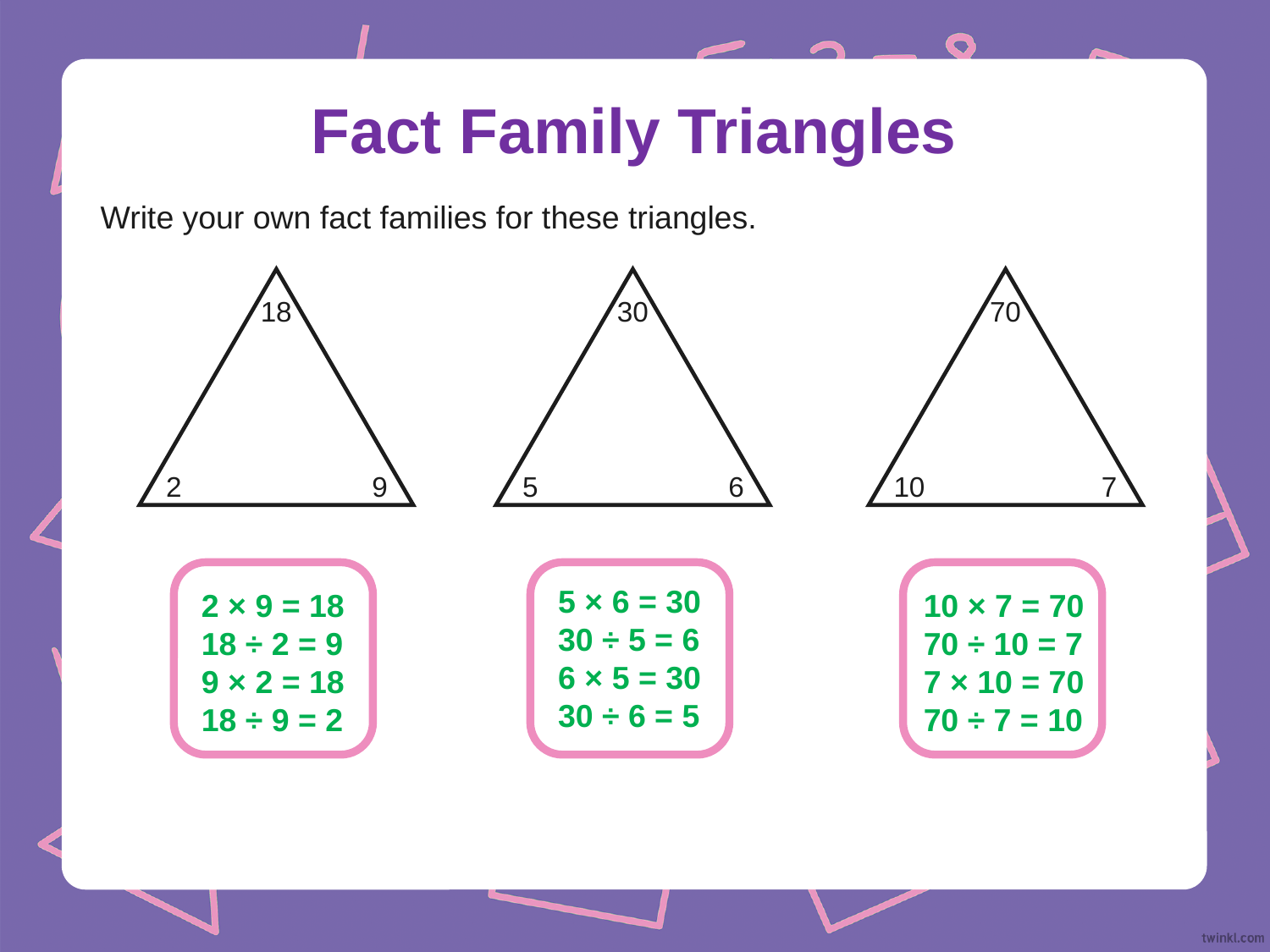

# Fact Family Triangles
Write your own fact families for these triangles.

18
2
9

30
5
6

70
10
7

5 × 6 = 30
30 ÷ 5 = 6
6 × 5 = 30
30 ÷ 6 = 5
10 × 7 = 70
70 ÷ 10 = 7
7 × 10 = 70
70 ÷ 7 = 10
2 × 9 = 18
18 ÷ 2 = 9
9 × 2 = 18
18 ÷ 9 = 2